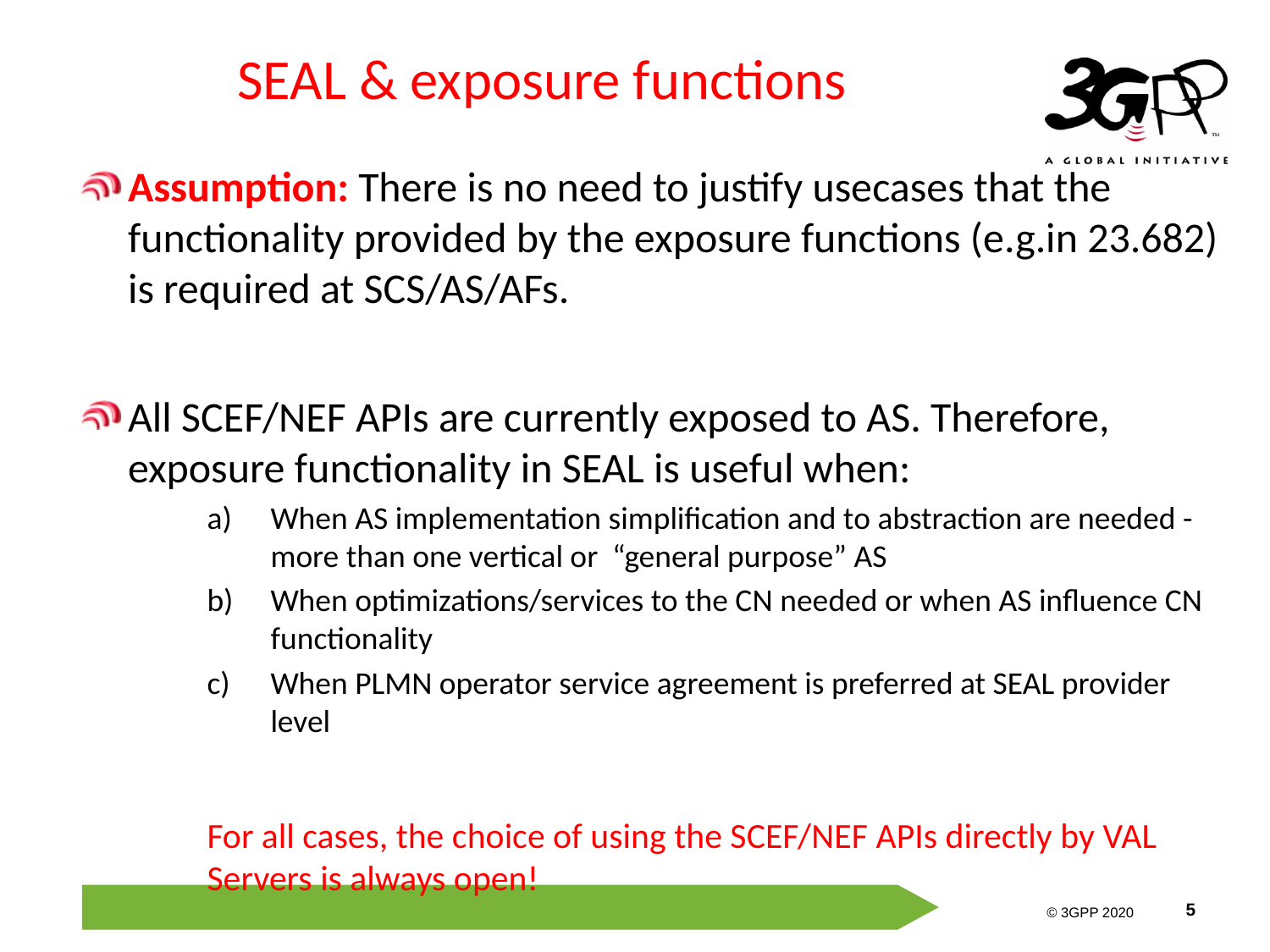

# SEAL & exposure functions
Assumption: There is no need to justify usecases that the functionality provided by the exposure functions (e.g.in 23.682) is required at SCS/AS/AFs.

All SCEF/NEF APIs are currently exposed to AS. Therefore, exposure functionality in SEAL is useful when:
When AS implementation simplification and to abstraction are needed - more than one vertical or  “general purpose” AS
When optimizations/services to the CN needed or when AS influence CN functionality
When PLMN operator service agreement is preferred at SEAL provider level

For all cases, the choice of using the SCEF/NEF APIs directly by VAL Servers is always open!